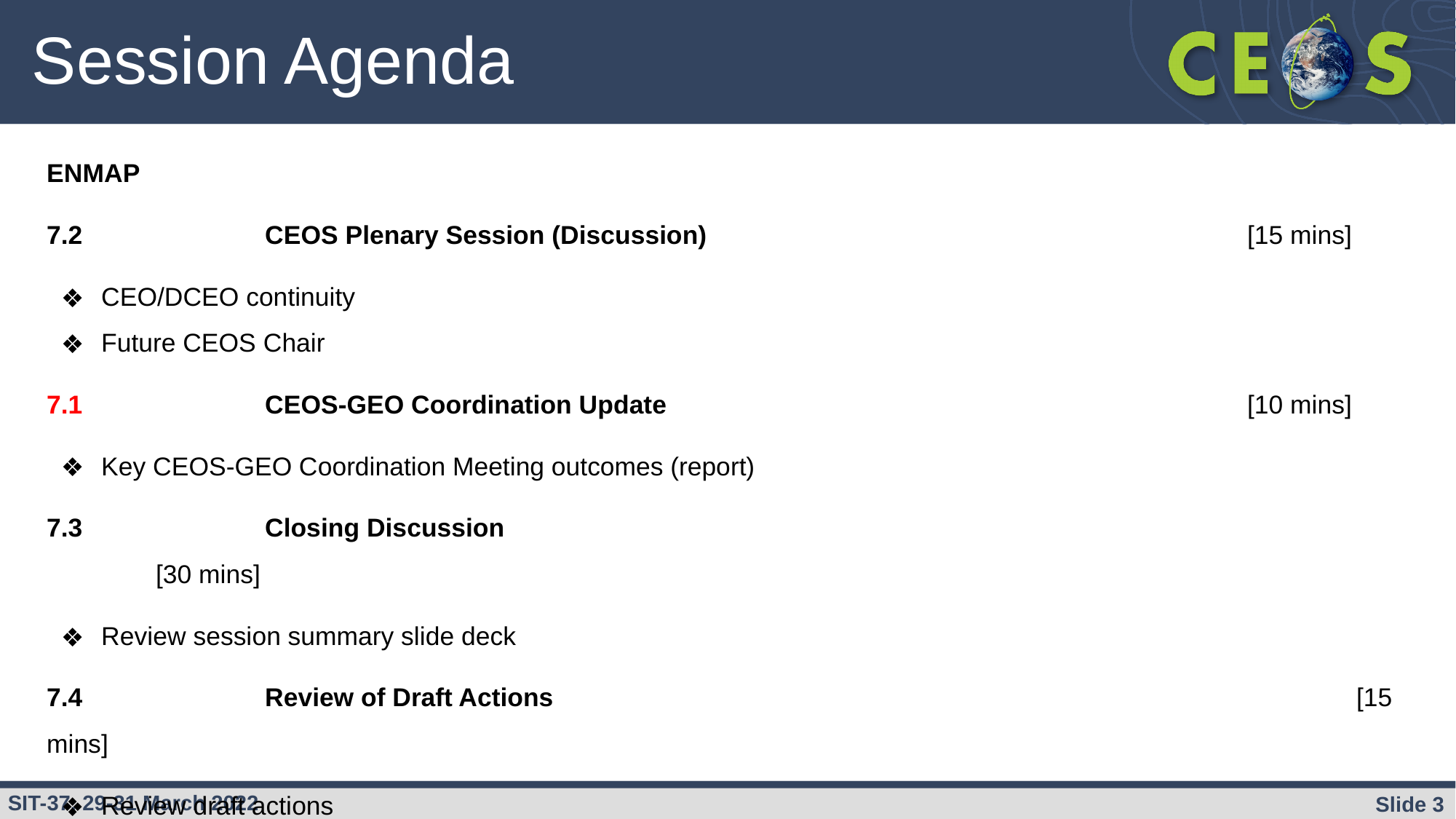

# Session Agenda
ENMAP
7.2		CEOS Plenary Session (Discussion)					[15 mins]
CEO/DCEO continuity
Future CEOS Chair
7.1		CEOS-GEO Coordination Update						[10 mins]
Key CEOS-GEO Coordination Meeting outcomes (report)
7.3		Closing Discussion									[30 mins]
Review session summary slide deck
7.4		Review of Draft Actions								[15 mins]
Review draft actions
7.5		Closing Remarks									[10 mins]